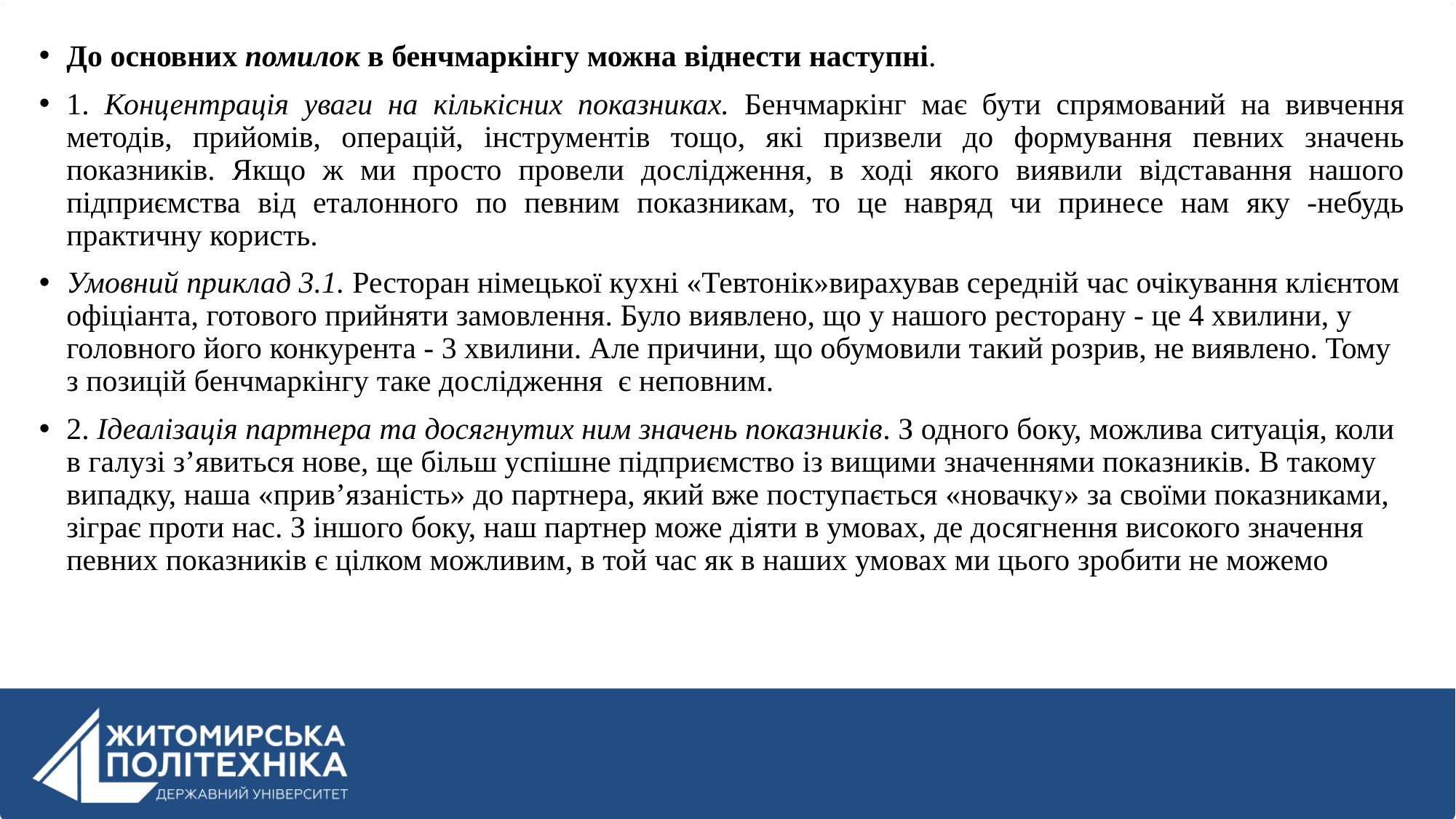

До основних помилок в бенчмаркінгу можна віднести наступні.
1. Концентрація уваги на кількісних показниках. Бенчмаркінг має бути спрямований на вивчення методів, прийомів, операцій, інструментів тощо, які призвели до формування певних значень показників. Якщо ж ми просто провели дослідження, в ході якого виявили відставання нашого підприємства від еталонного по певним показникам, то це навряд чи принесе нам яку -небудь практичну користь.
Умовний приклад 3.1. Ресторан німецької кухні «Тевтонік»вирахував середній час очікування клієнтом офіціанта, готового прийняти замовлення. Було виявлено, що у нашого ресторану - це 4 хвилини, у головного його конкурента - 3 хвилини. Але причини, що обумовили такий розрив, не виявлено. Тому з позицій бенчмаркінгу таке дослідження  є неповним.
2. Ідеалізація партнера та досягнутих ним значень показників. З одного боку, можлива ситуація, коли в галузі з’явиться нове, ще більш успішне підприємство із вищими значеннями показників. В такому випадку, наша «прив’язаність» до партнера, який вже поступається «новачку» за своїми показниками, зіграє проти нас. З іншого боку, наш партнер може діяти в умовах, де досягнення високого значення певних показників є цілком можливим, в той час як в наших умовах ми цього зробити не можемо